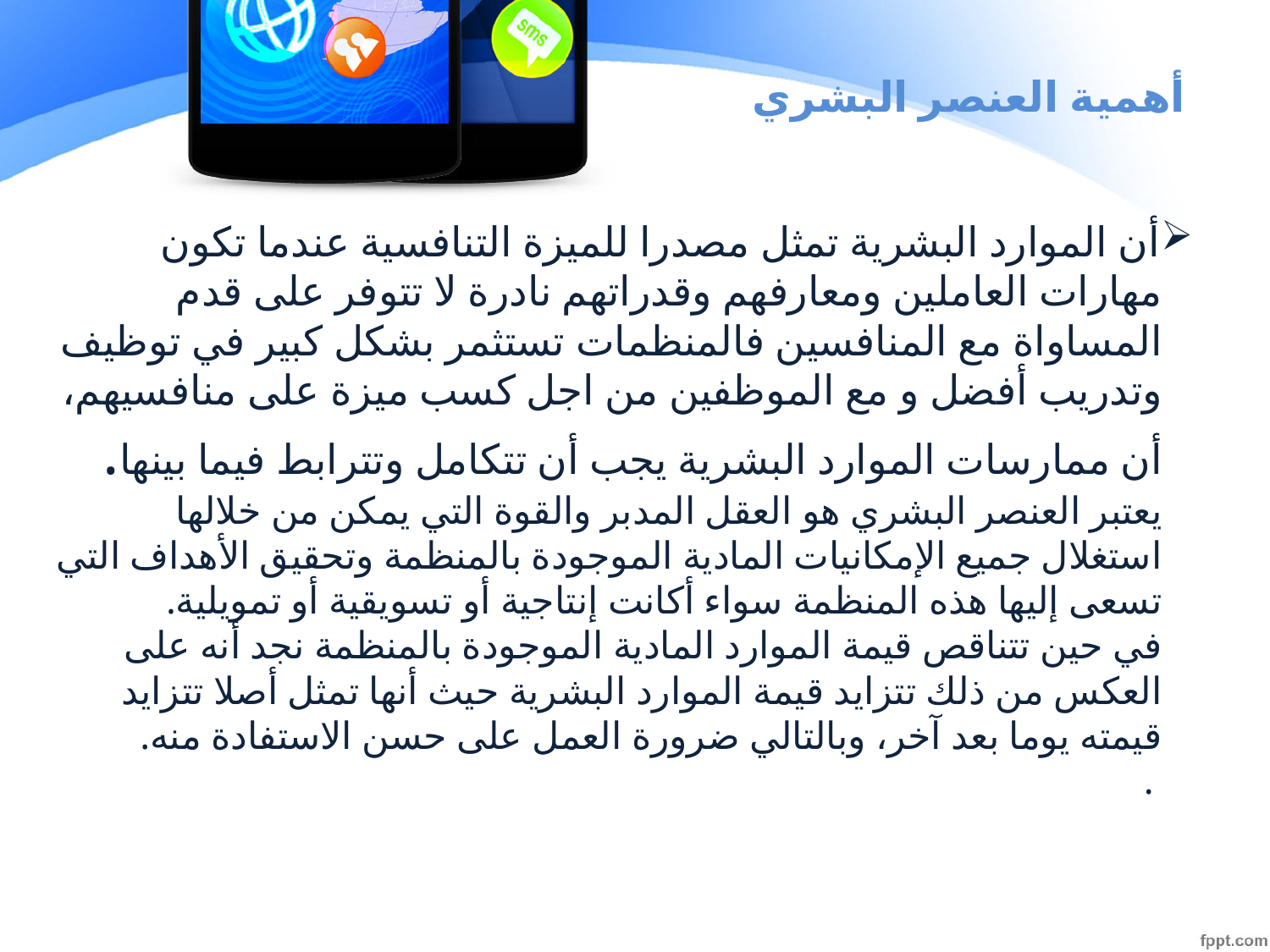

أهمية العنصر البشري
# أن الموارد البشرية تمثل مصدرا للميزة التنافسية عندما تكون مهارات العاملين ومعارفهم وقدراتهم نادرة لا تتوفر على قدم المساواة مع المنافسين فالمنظمات تستثمر بشكل كبير في توظيف وتدريب أفضل و مع الموظفين من اجل كسب ميزة على منافسيهم، أن ممارسات الموارد البشرية يجب أن تتكامل وتترابط فيما بينها. يعتبر العنصر البشري هو العقل المدبر والقوة التي يمكن من خلالها استغلال جميع الإمكانيات المادية الموجودة بالمنظمة وتحقيق الأهداف التي تسعى إليها هذه المنظمة سواء أكانت إنتاجية أو تسويقية أو تمويلية. في حين تتناقص قيمة الموارد المادية الموجودة بالمنظمة نجد أنه على العكس من ذلك تتزايد قيمة الموارد البشرية حيث أنها تمثل أصلا تتزايد قيمته يوما بعد آخر، وبالتالي ضرورة العمل على حسن الاستفادة منه. ‏.